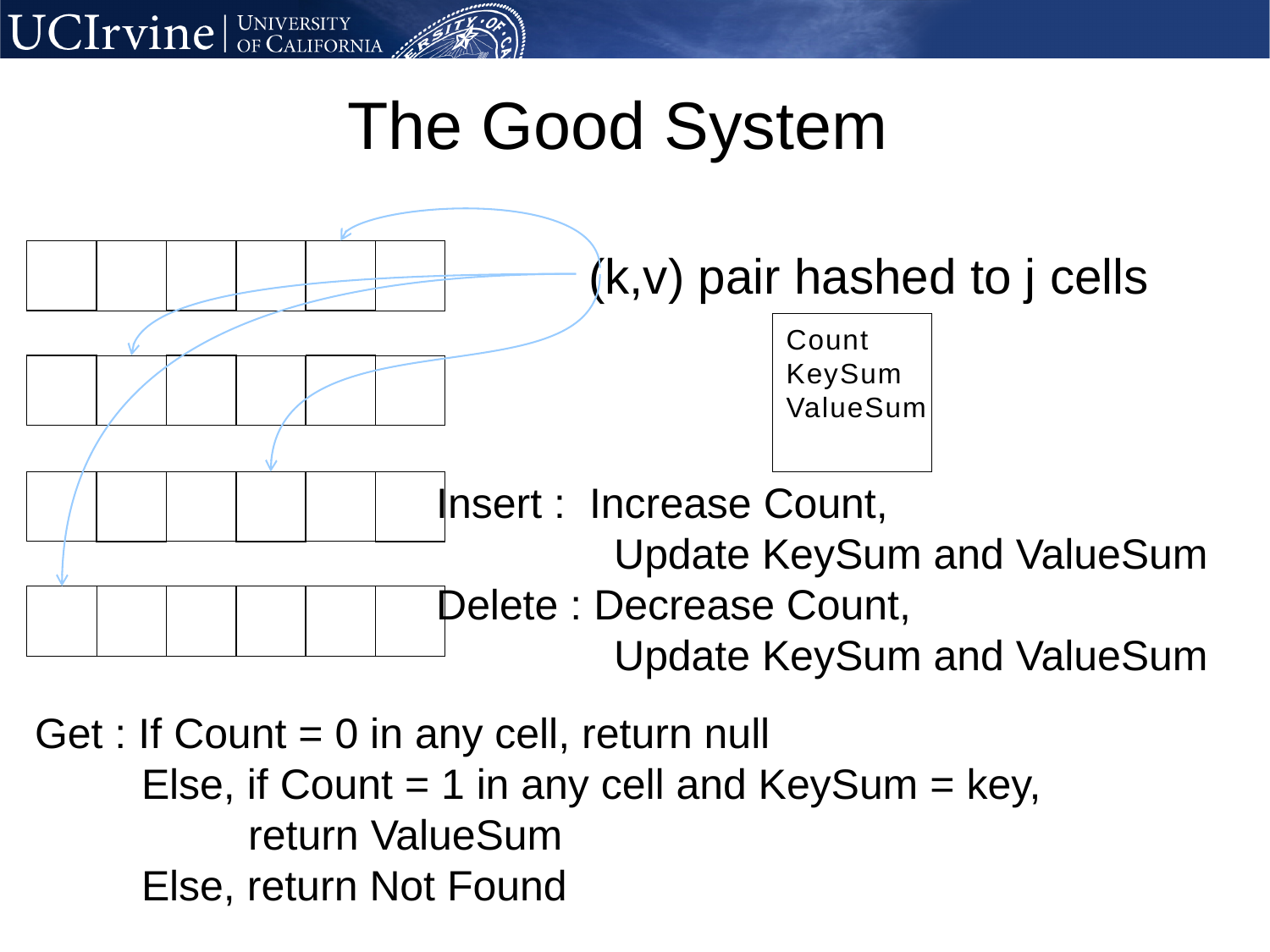

# The Good System
(k,v) pair hashed to j cells

Count
KeySum
ValueSum

Insert :  Increase Count,
               Update KeySum and ValueSum
Delete : Decrease Count,
               Update KeySum and ValueSum

Get : If Count = 0 in any cell, return null
         Else, if Count = 1 in any cell and KeySum = key,
                  return ValueSum
         Else, return Not Found